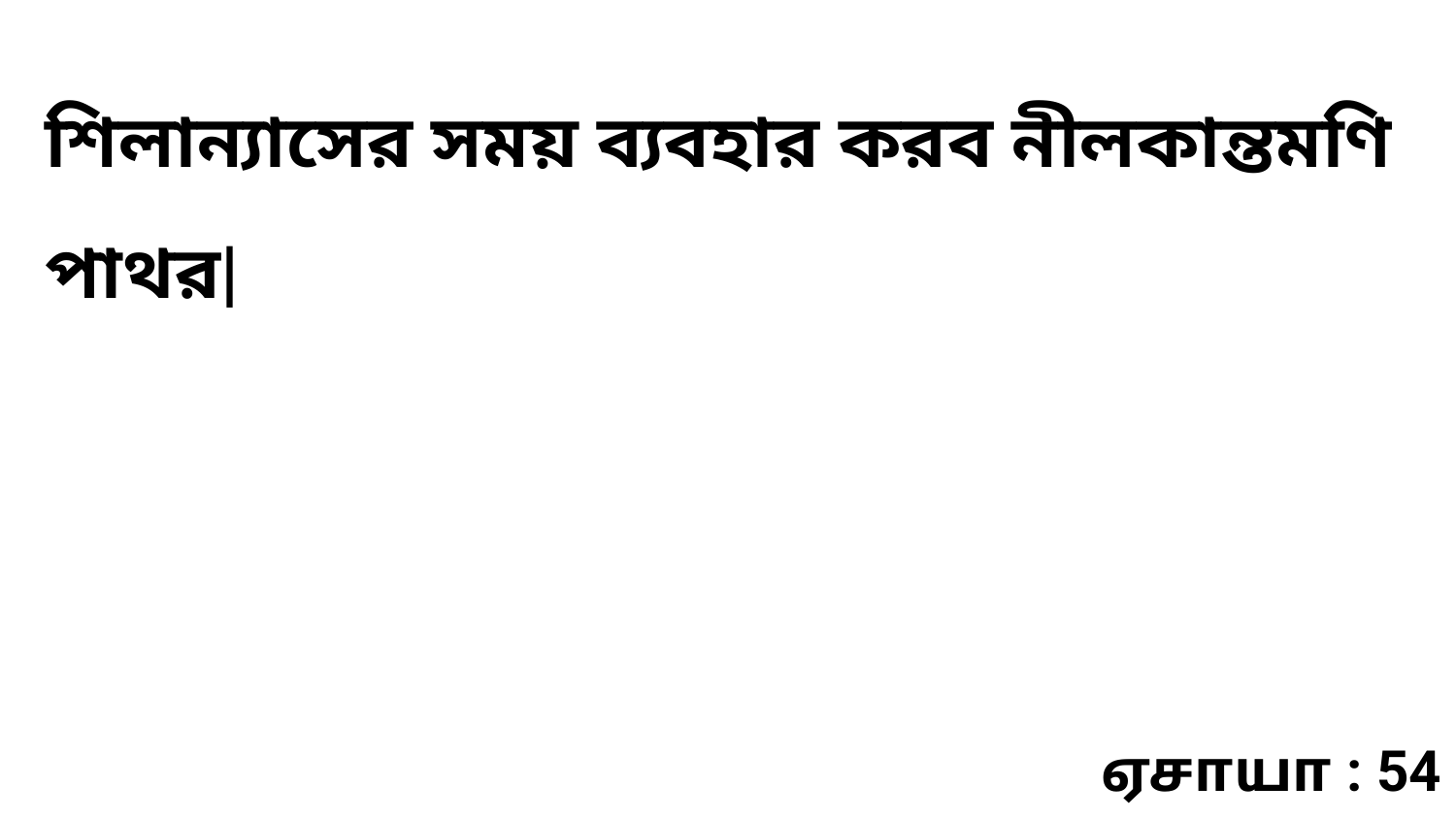

শিলান্যাসের সময় ব্যবহার করব নীলকান্তমণি পাথর|
ஏசாயா : 54